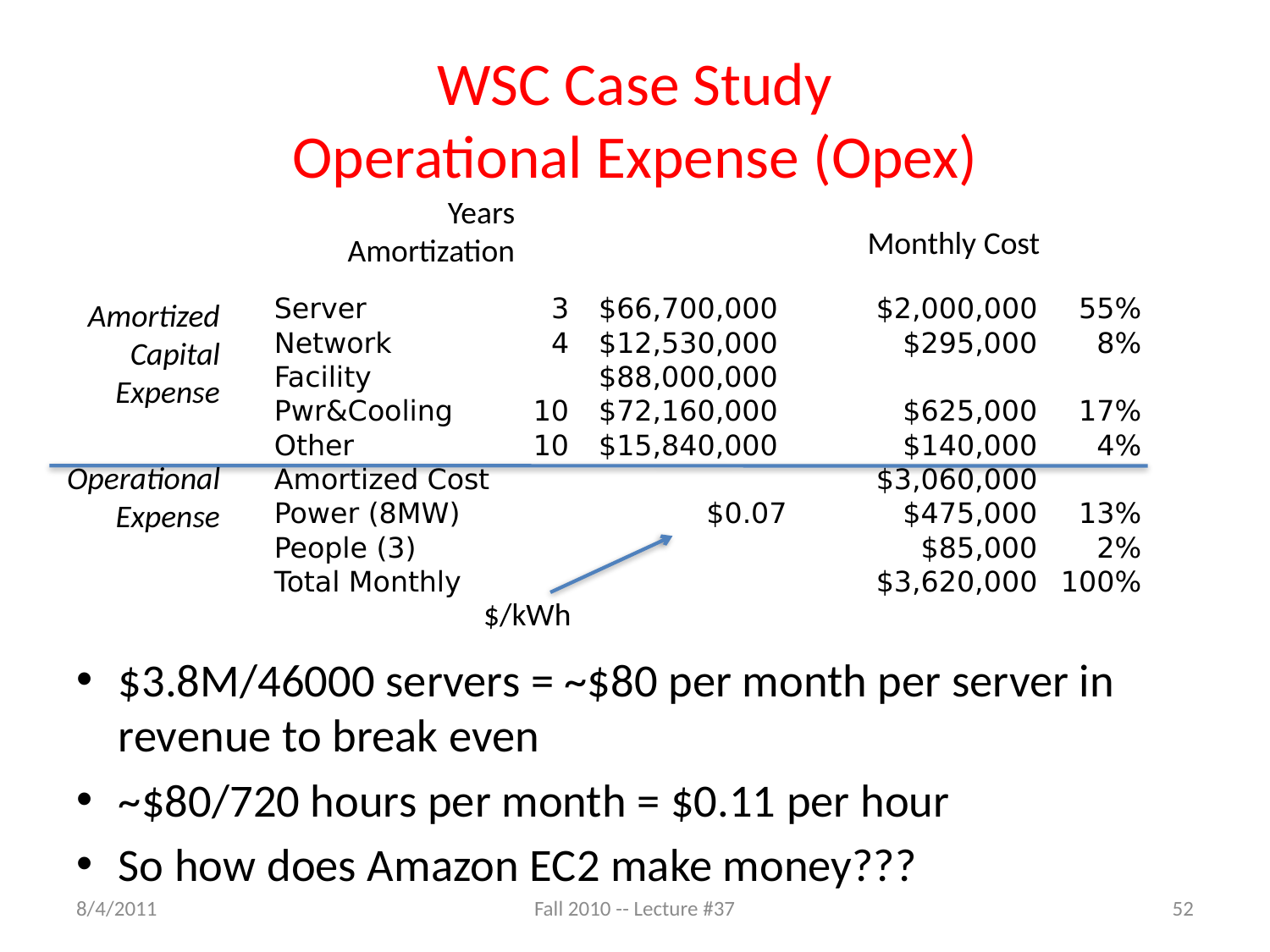

# WSC Case Study Operational Expense (Opex)
Years
Amortization
Monthly Cost
Amortized
Capital
Expense
| Server | 3 | $66,700,000 | $2,000,000 | 55% |
| --- | --- | --- | --- | --- |
| Network | 4 | $12,530,000 | $295,000 | 8% |
| Facility |  | $88,000,000 |  |  |
| Pwr&Cooling | 10 | $72,160,000 | $625,000 | 17% |
| Other | 10 | $15,840,000 | $140,000 | 4% |
| Amortized Cost |  |  | $3,060,000 |  |
| Power (8MW) |  | $0.07 | $475,000 | 13% |
| People (3) |  |  | $85,000 | 2% |
| Total Monthly |  |  | $3,620,000 | 100% |
Operational
Expense
$/kWh
$3.8M/46000 servers = ~$80 per month per server in revenue to break even
~$80/720 hours per month = $0.11 per hour
So how does Amazon EC2 make money???
8/4/2011
Fall 2010 -- Lecture #37
52